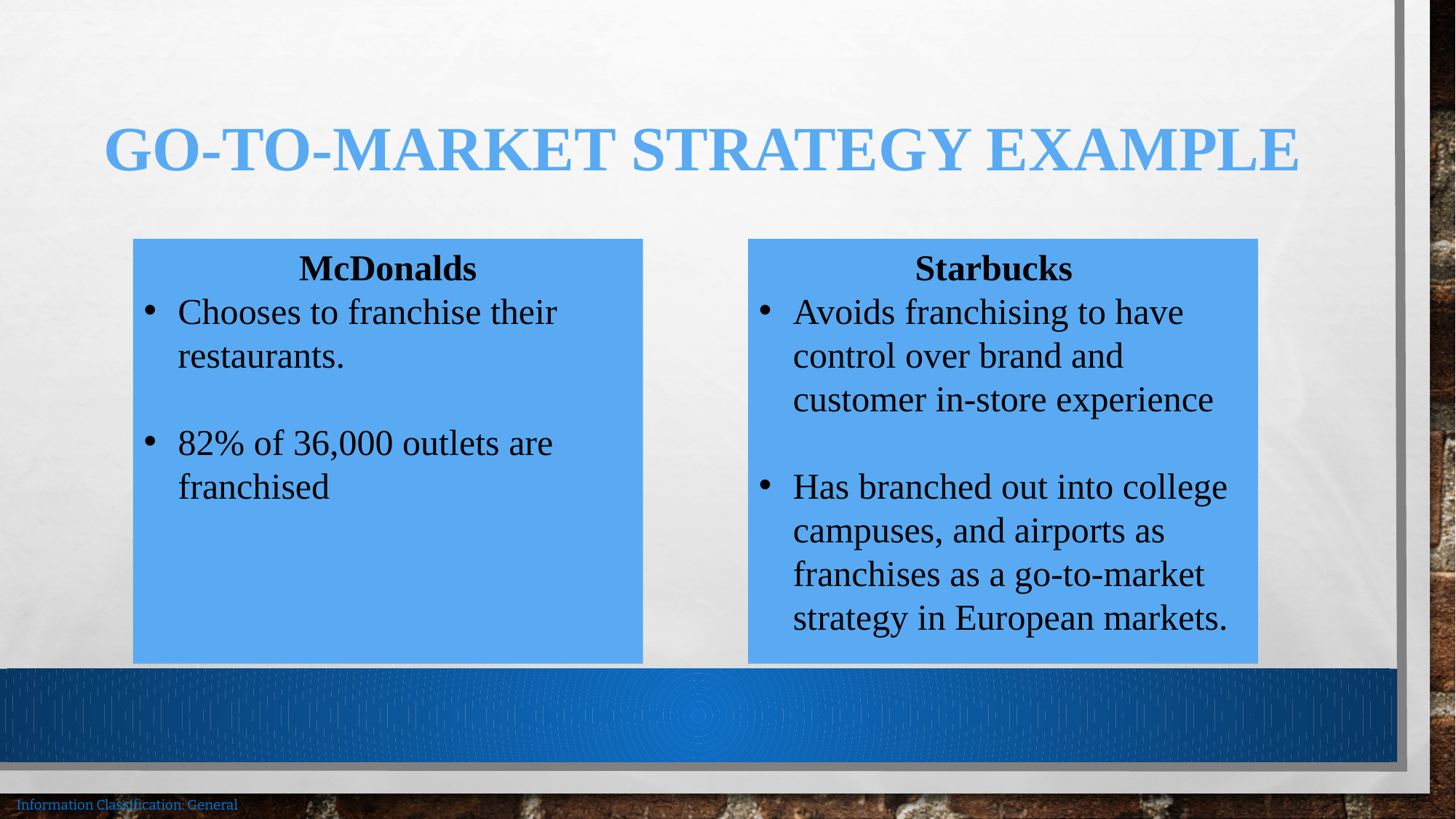

# Go-to-Market Strategy Example

McDonalds
Chooses to franchise their restaurants.

82% of 36,000 outlets are franchised

Starbucks
Avoids franchising to have control over brand and customer in-store experience

Has branched out into college campuses, and airports as franchises as a go-to-market strategy in European markets.